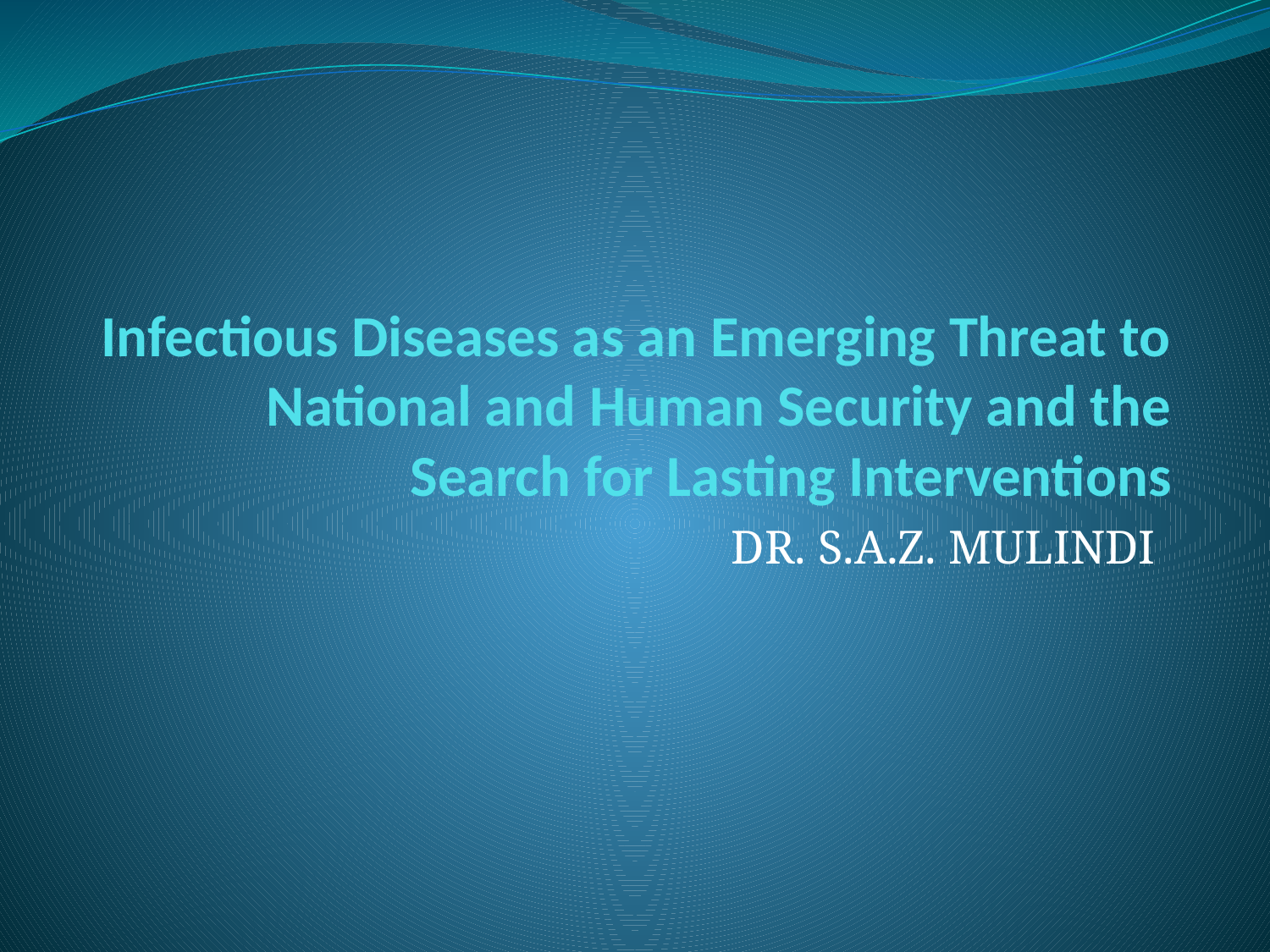

# Infectious Diseases as an Emerging Threat to National and Human Security and the Search for Lasting Interventions

DR. S.A.Z. MULINDI